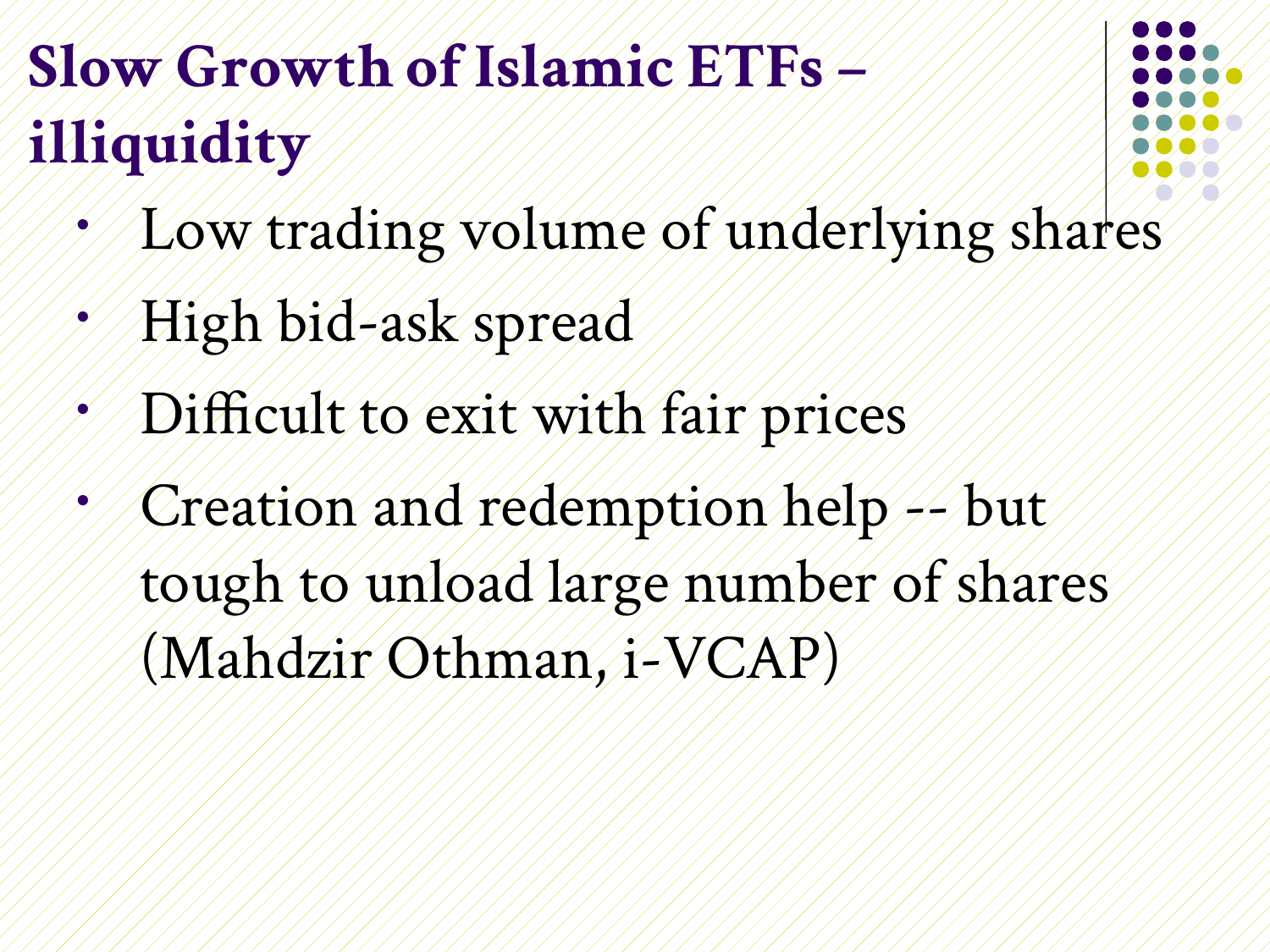

# Slow Growth of Islamic ETFs –  illiquidity
Low trading volume of underlying shares
High bid-ask spread
Difficult to exit with fair prices
Creation and redemption help -- but tough to unload large number of shares (Mahdzir Othman, i-VCAP)